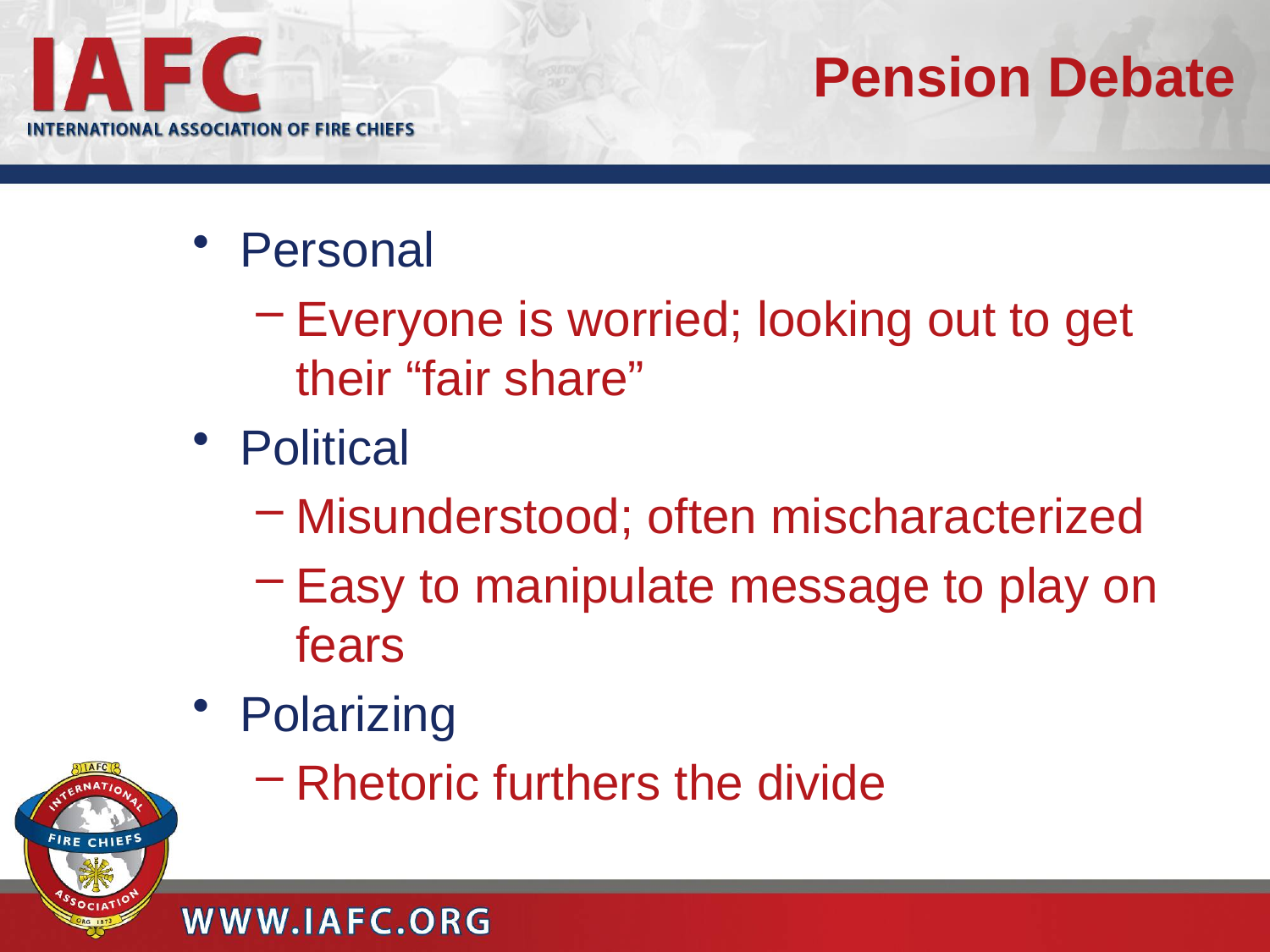

# Pension Debate
Personal
Everyone is worried; looking out to get their “fair share”
Political
Misunderstood; often mischaracterized
Easy to manipulate message to play on fears
Polarizing
Rhetoric furthers the divide